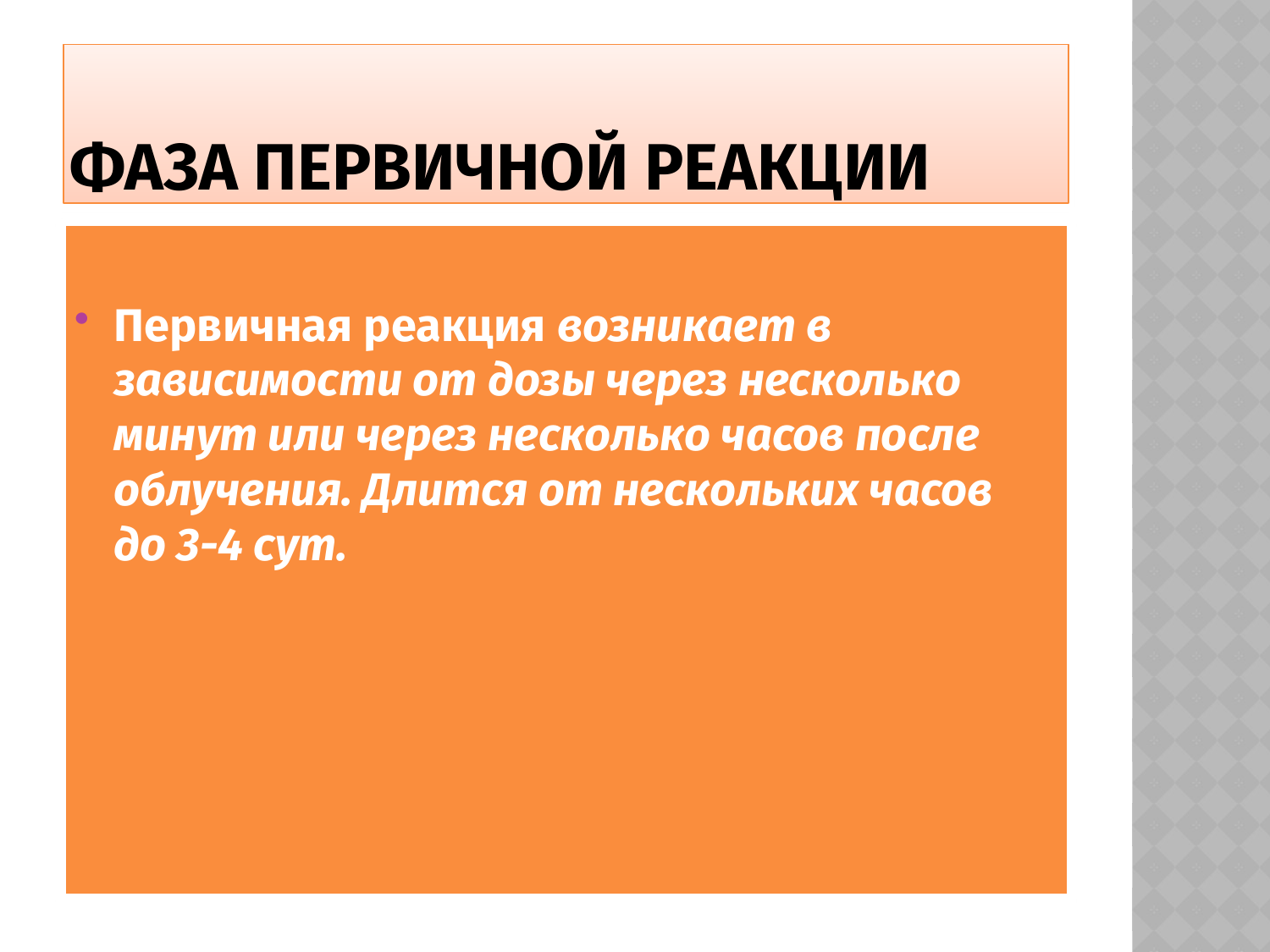

# Фаза первичной реакции

Первичная реакция возникает в зависимости от дозы через несколько минут или через несколько часов после облучения. Длится от нескольких часов до 3-4 сут.